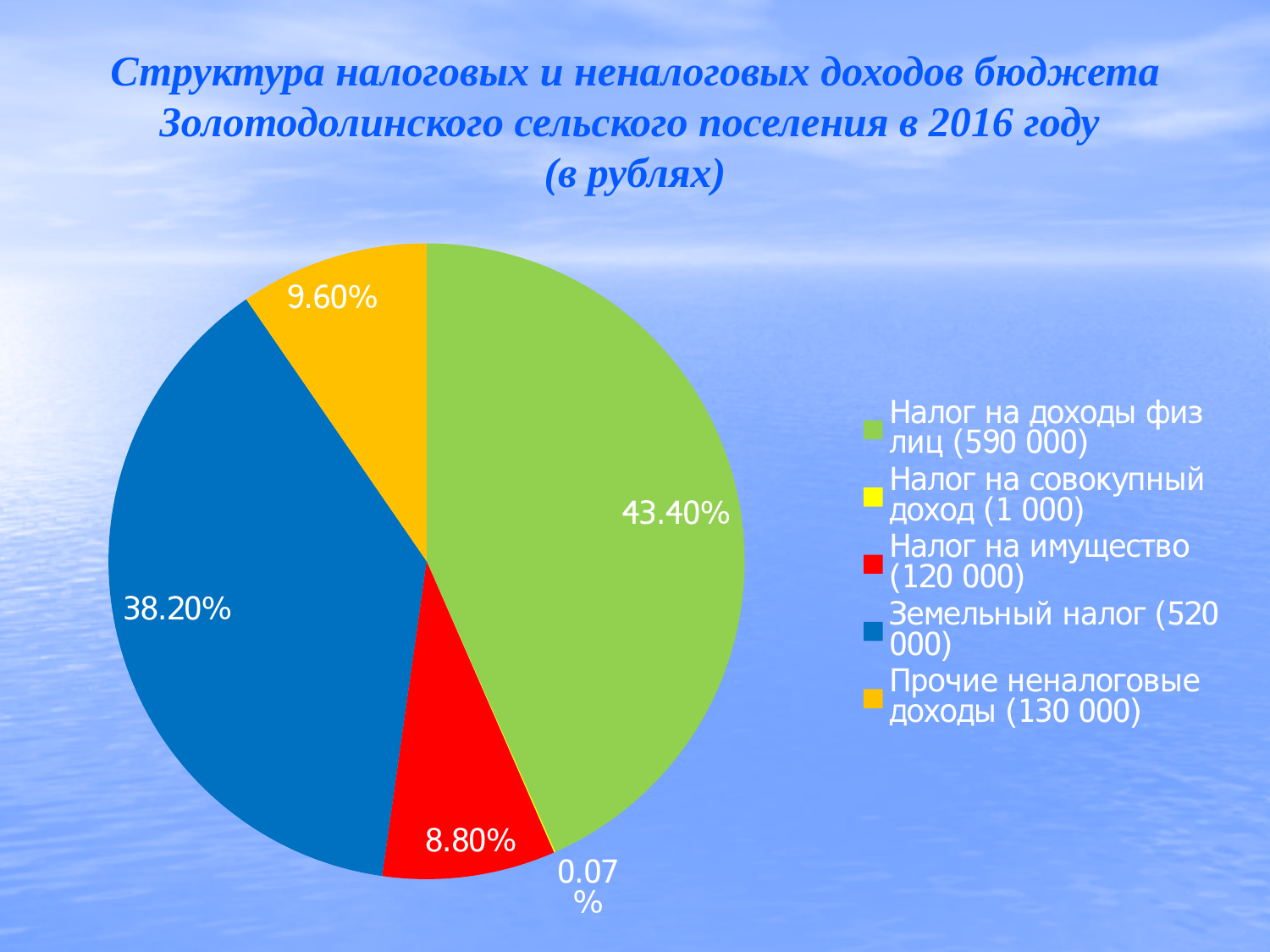

# Структура налоговых и неналоговых доходов бюджета Золотодолинского сельского поселения в 2016 году (в рублях)

### Chart

| Category | Столбец2 | Столбец1 |
|---|---|---|
| Налог на доходы физ лиц (590 000) | 0.434 | None |
| Налог на совокупный доход (1 000) | 0.0007 | None |
| Налог на имущество (120 000) | 0.088 | None |
| Земельный налог (520 000) | 0.382 | None |
| Прочие неналоговые доходы (130 000) | 0.096 | None |